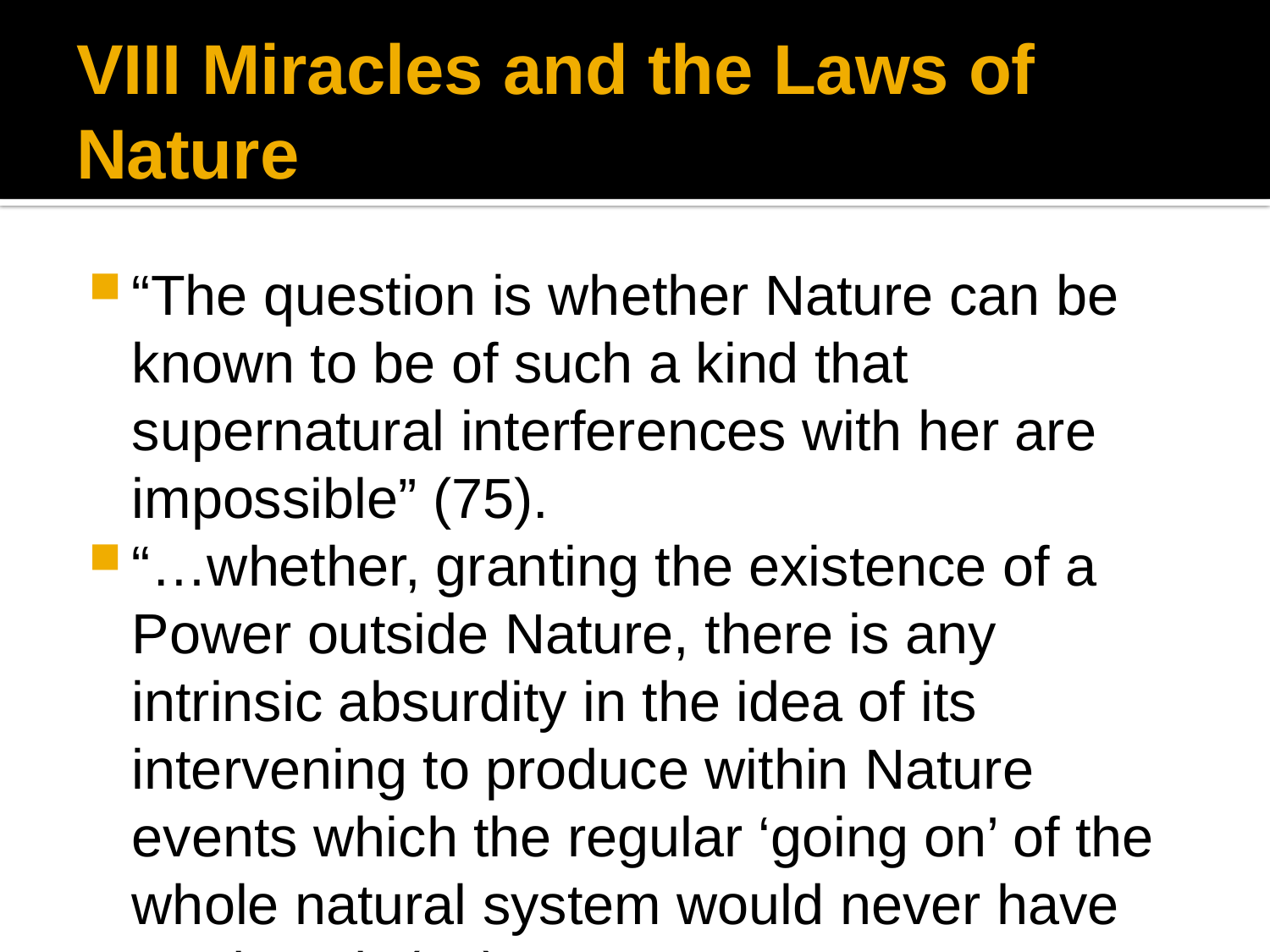

# VIII Miracles and the Laws of Nature
“The question is whether Nature can be known to be of such a kind that supernatural interferences with her are impossible” (75).
“…whether, granting the existence of a Power outside Nature, there is any intrinsic absurdity in the idea of its intervening to produce within Nature events which the regular ‘going on’ of the whole natural system would never have produced” (76).